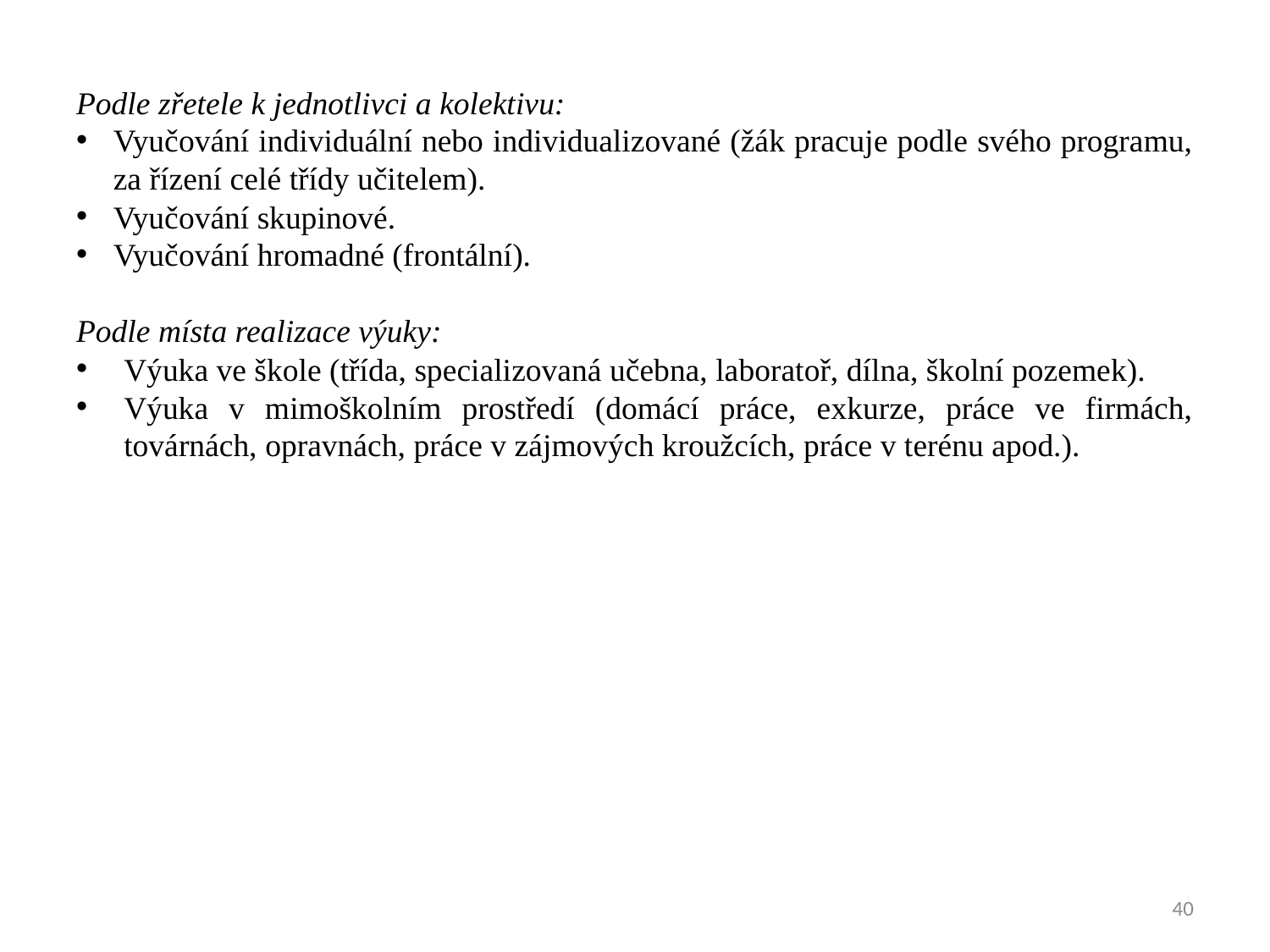

Podle zřetele k jednotlivci a kolektivu:
Vyučování individuální nebo individualizované (žák pracuje podle svého programu, za řízení celé třídy učitelem).
Vyučování skupinové.
Vyučování hromadné (frontální).

Podle místa realizace výuky:
Výuka ve škole (třída, specializovaná učebna, laboratoř, dílna, školní pozemek).
Výuka v mimoškolním prostředí (domácí práce, exkurze, práce ve firmách, továrnách, opravnách, práce v zájmových kroužcích, práce v terénu apod.).

40